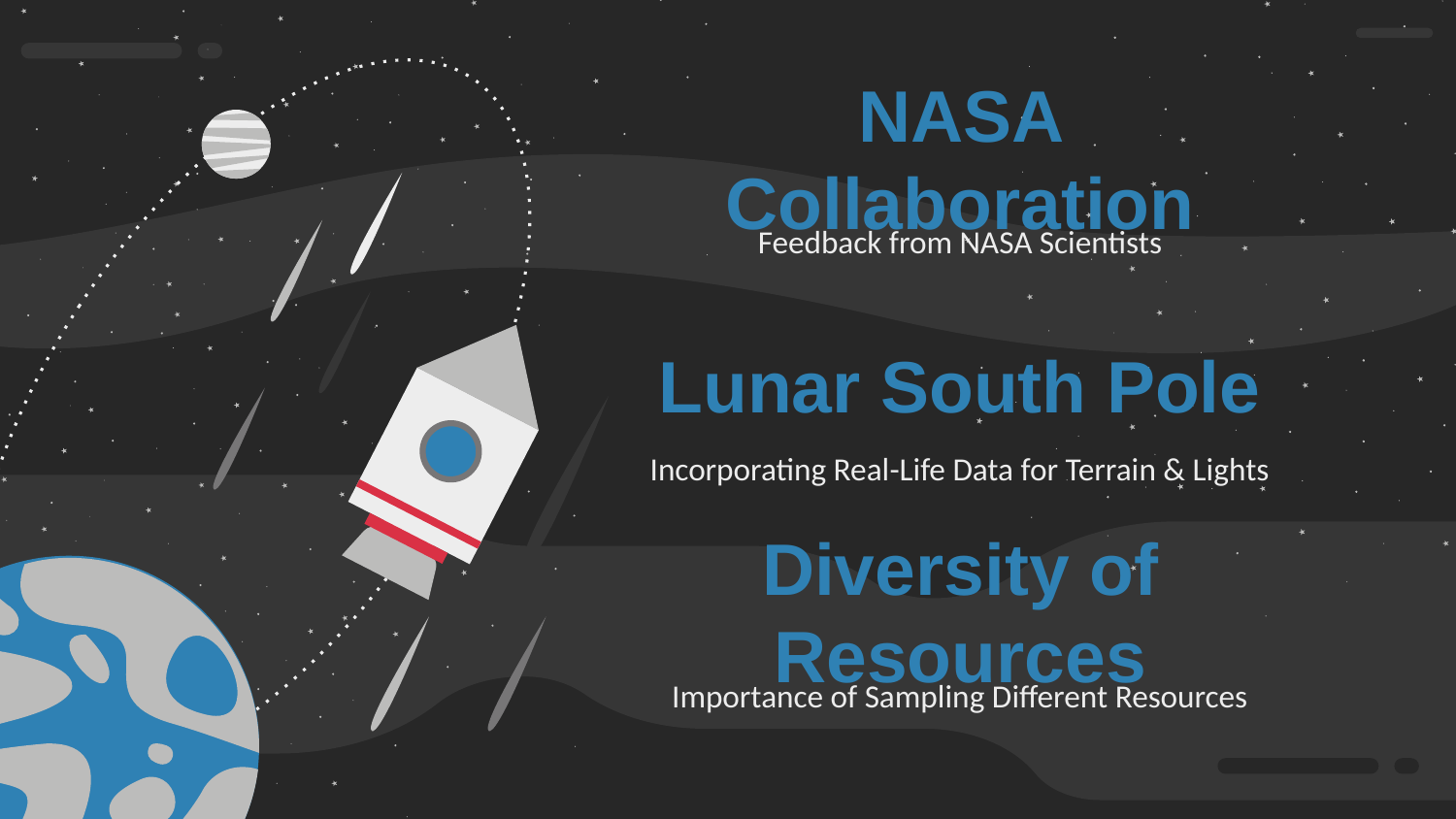

# NASA Collaboration
Feedback from NASA Scientists
Lunar South Pole
Incorporating Real-Life Data for Terrain & Lights
Diversity of Resources
Importance of Sampling Different Resources